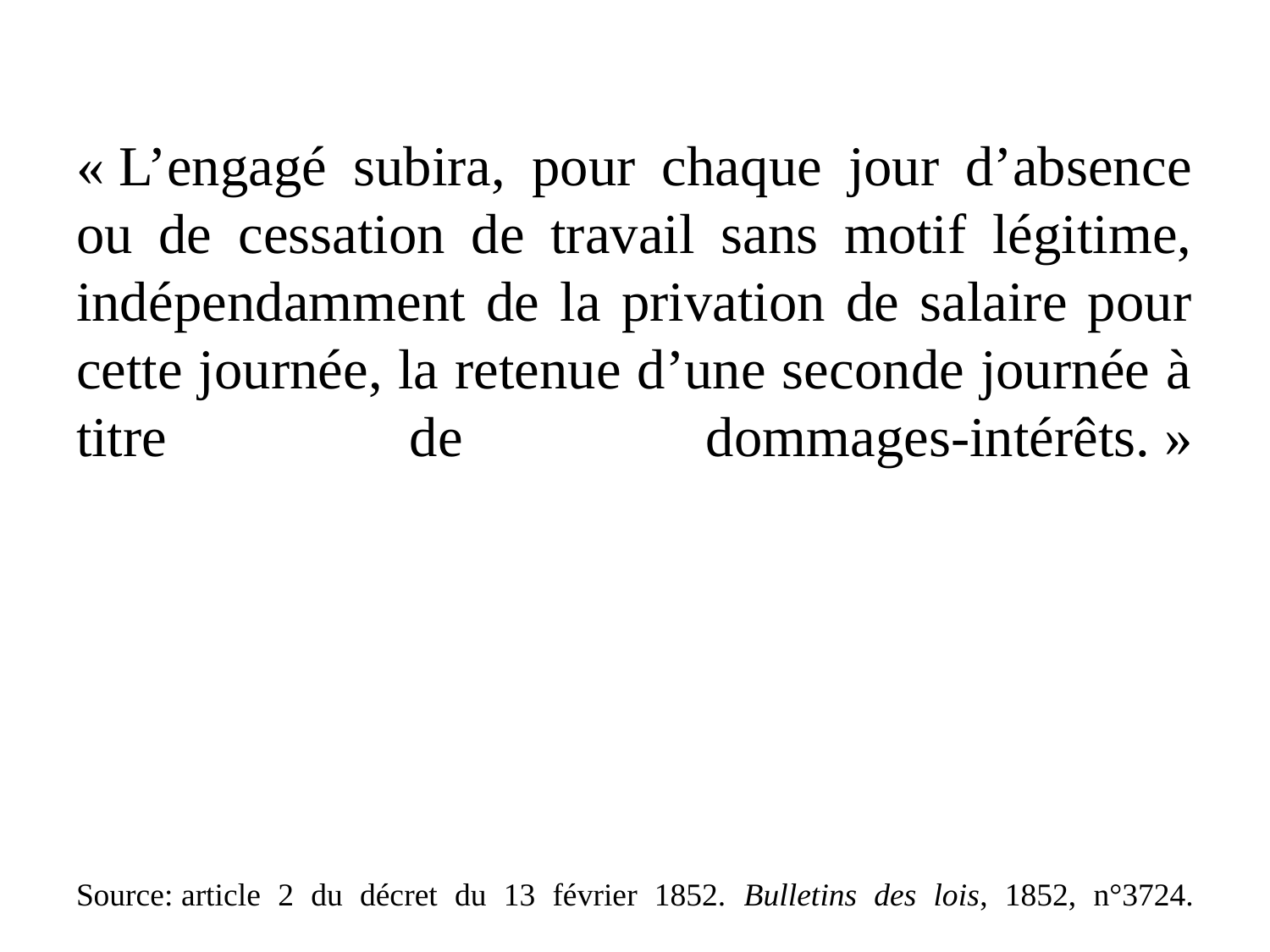

# « L’engagé subira, pour chaque jour d’absence ou de cessation de travail sans motif légitime, indépendamment de la privation de salaire pour cette journée, la retenue d’une seconde journée à titre de dommages-intérêts. » Source: article 2 du décret du 13 février 1852. Bulletins des lois, 1852, n°3724.